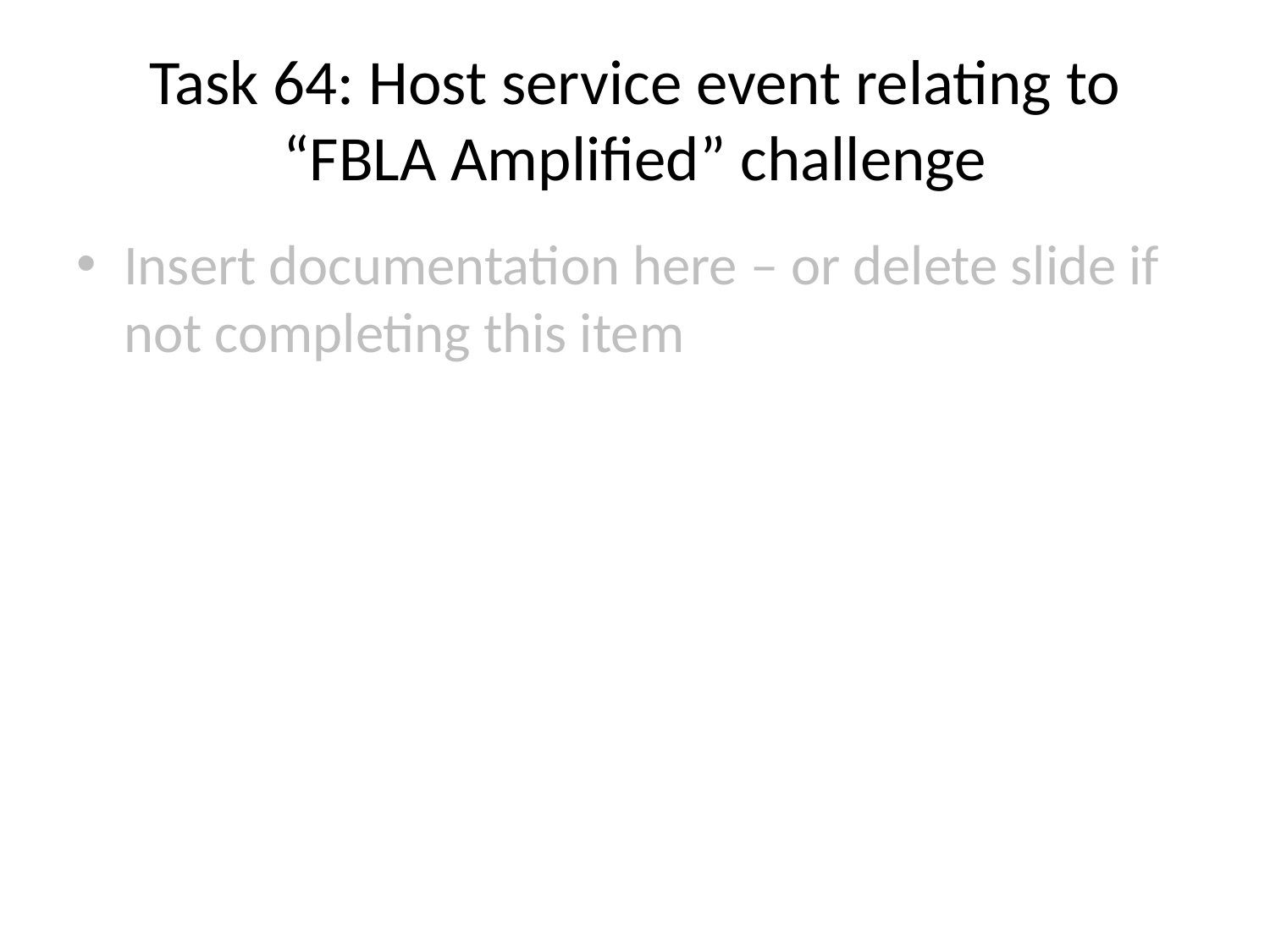

# Task 64: Host service event relating to “FBLA Amplified” challenge
Insert documentation here – or delete slide if not completing this item